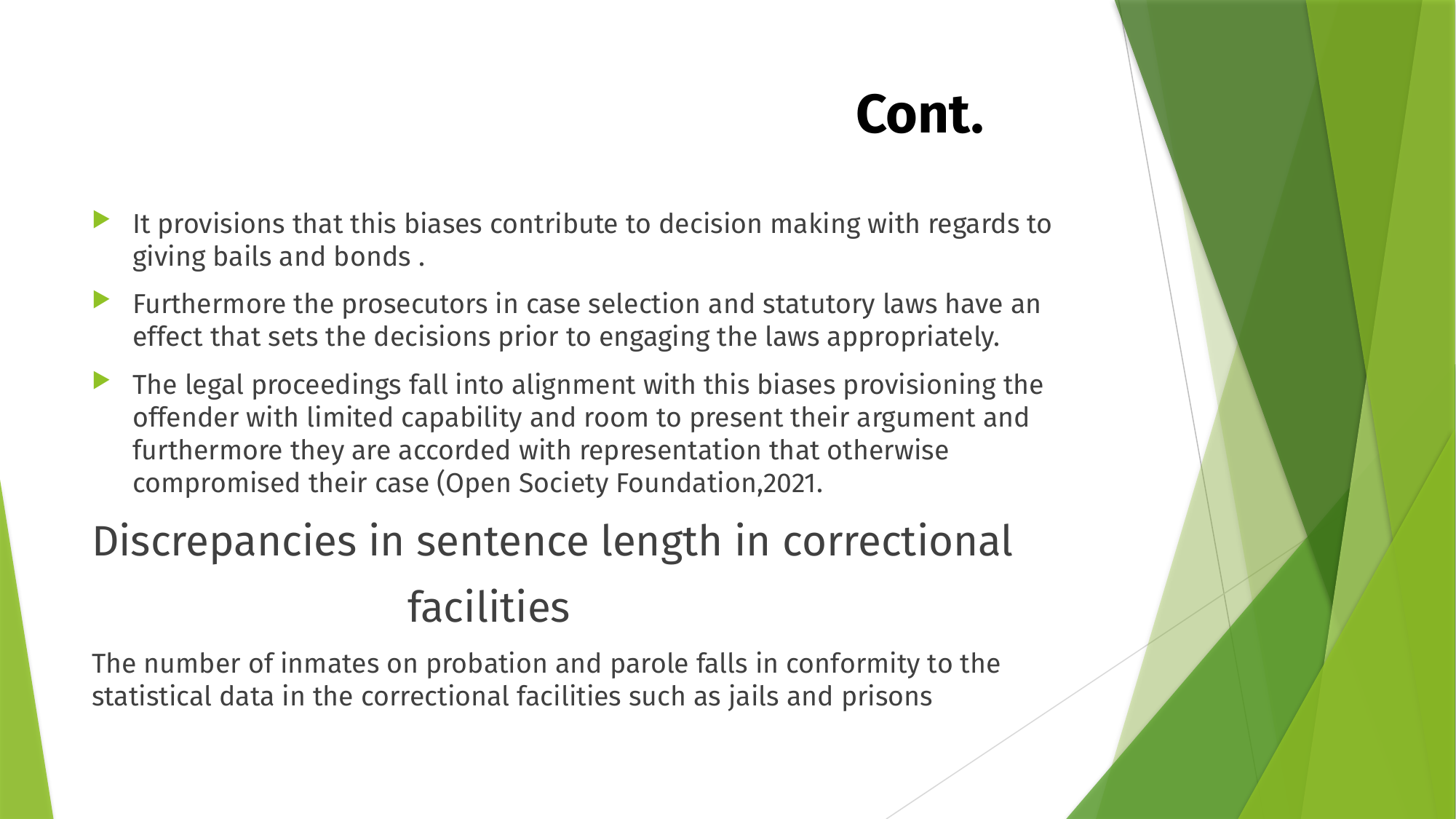

# Cont.
It provisions that this biases contribute to decision making with regards to  giving bails and bonds .
Furthermore the prosecutors in case selection and statutory laws have an effect that sets the decisions prior to engaging the laws appropriately.
The legal proceedings fall into alignment with this biases provisioning the offender with limited capability and room to present their argument and furthermore they are accorded with representation that otherwise compromised their case (Open Society Foundation,2021.
Discrepancies in sentence length in correctional
                            facilities
The number of inmates on probation and parole falls in conformity to the statistical data in the correctional facilities such as jails and prisons